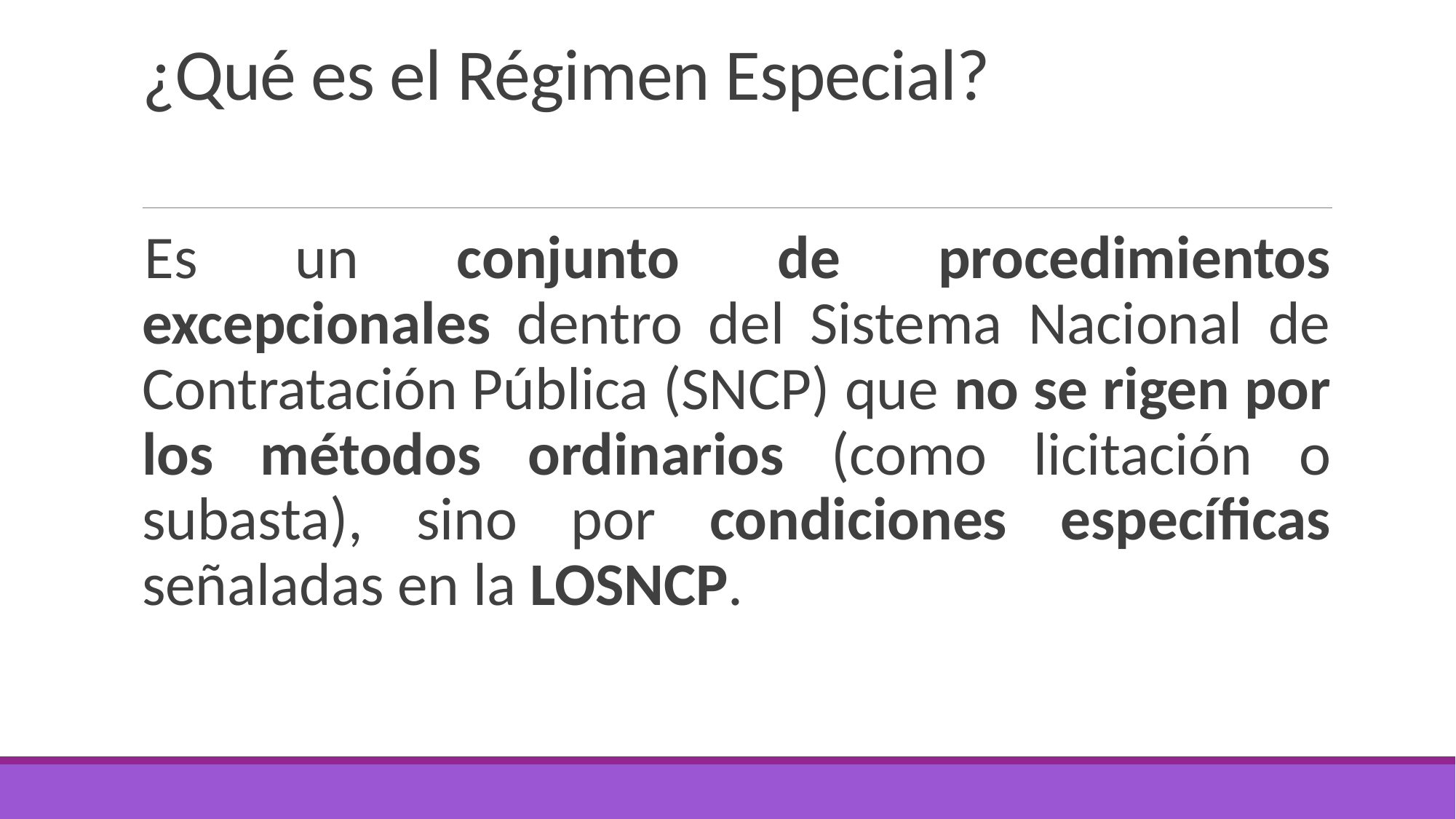

# ¿Qué es el Régimen Especial?
Es un conjunto de procedimientos excepcionales dentro del Sistema Nacional de Contratación Pública (SNCP) que no se rigen por los métodos ordinarios (como licitación o subasta), sino por condiciones específicas señaladas en la LOSNCP.